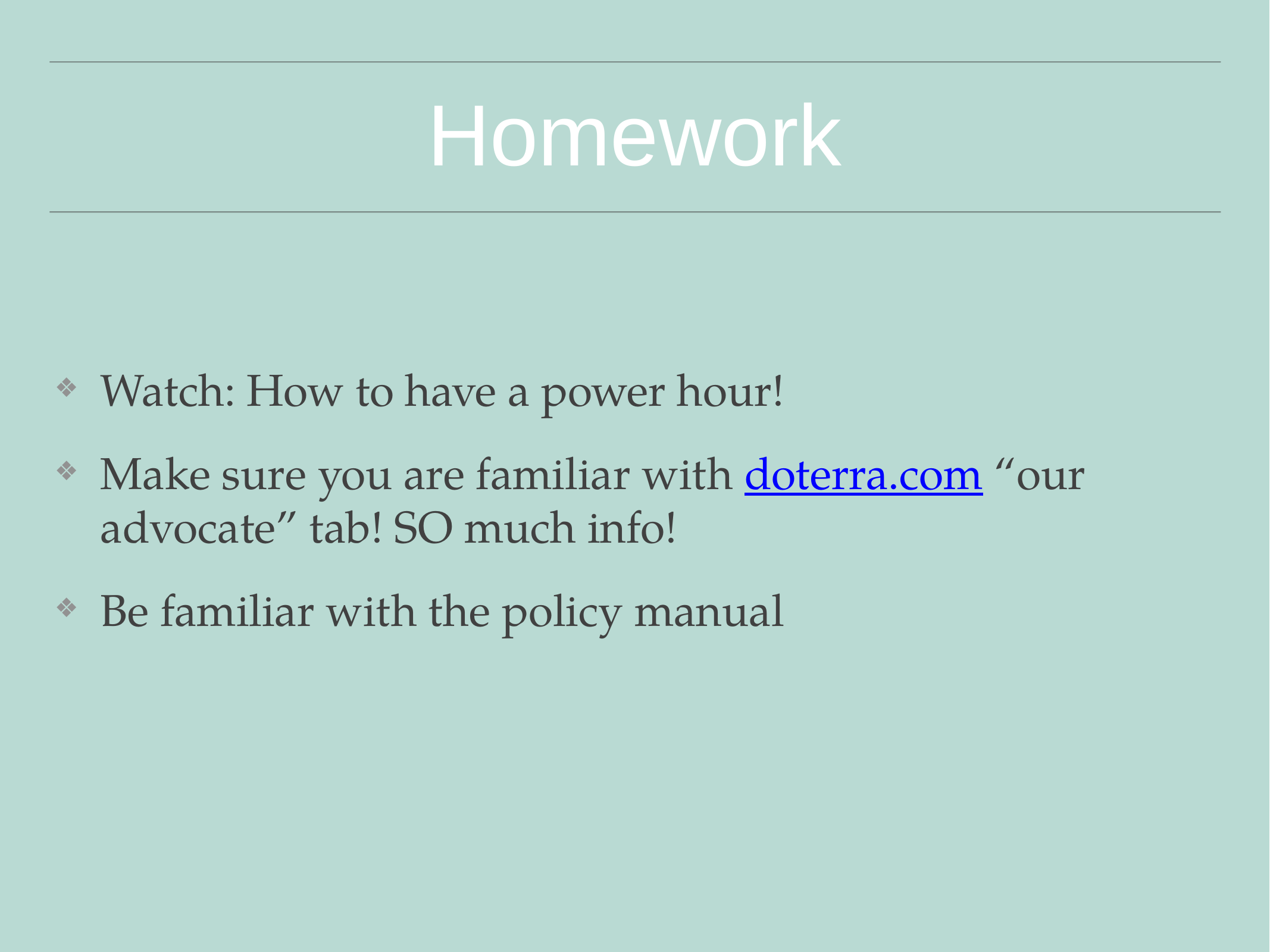

# Homework

Watch: How to have a power hour!
Make sure you are familiar with doterra.com “our advocate” tab! SO much info!
Be familiar with the policy manual